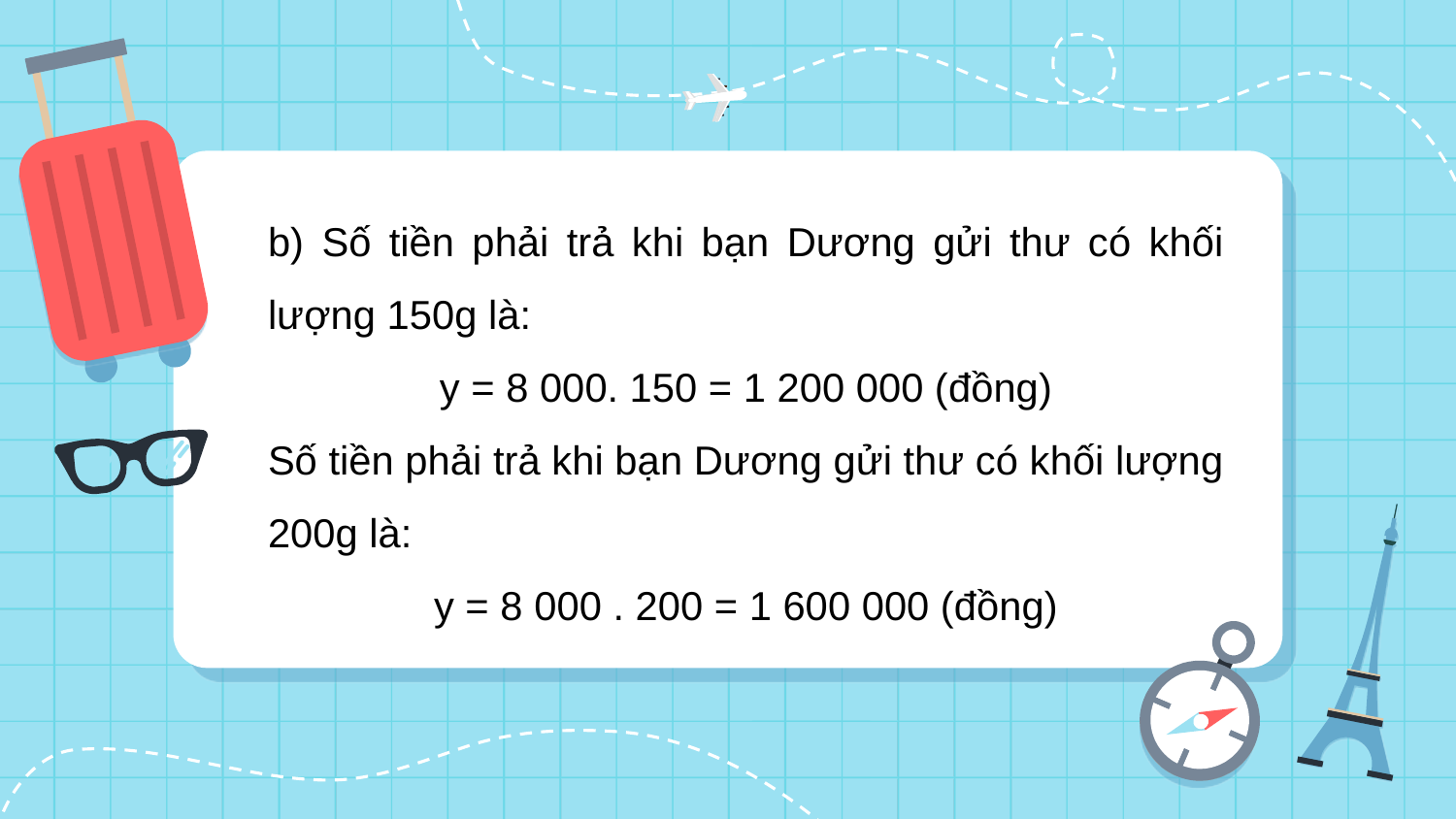

b) Số tiền phải trả khi bạn Dương gửi thư có khối lượng 150g là:
y = 8 000. 150 = 1 200 000 (đồng)
Số tiền phải trả khi bạn Dương gửi thư có khối lượng 200g là:
y = 8 000 . 200 = 1 600 000 (đồng)